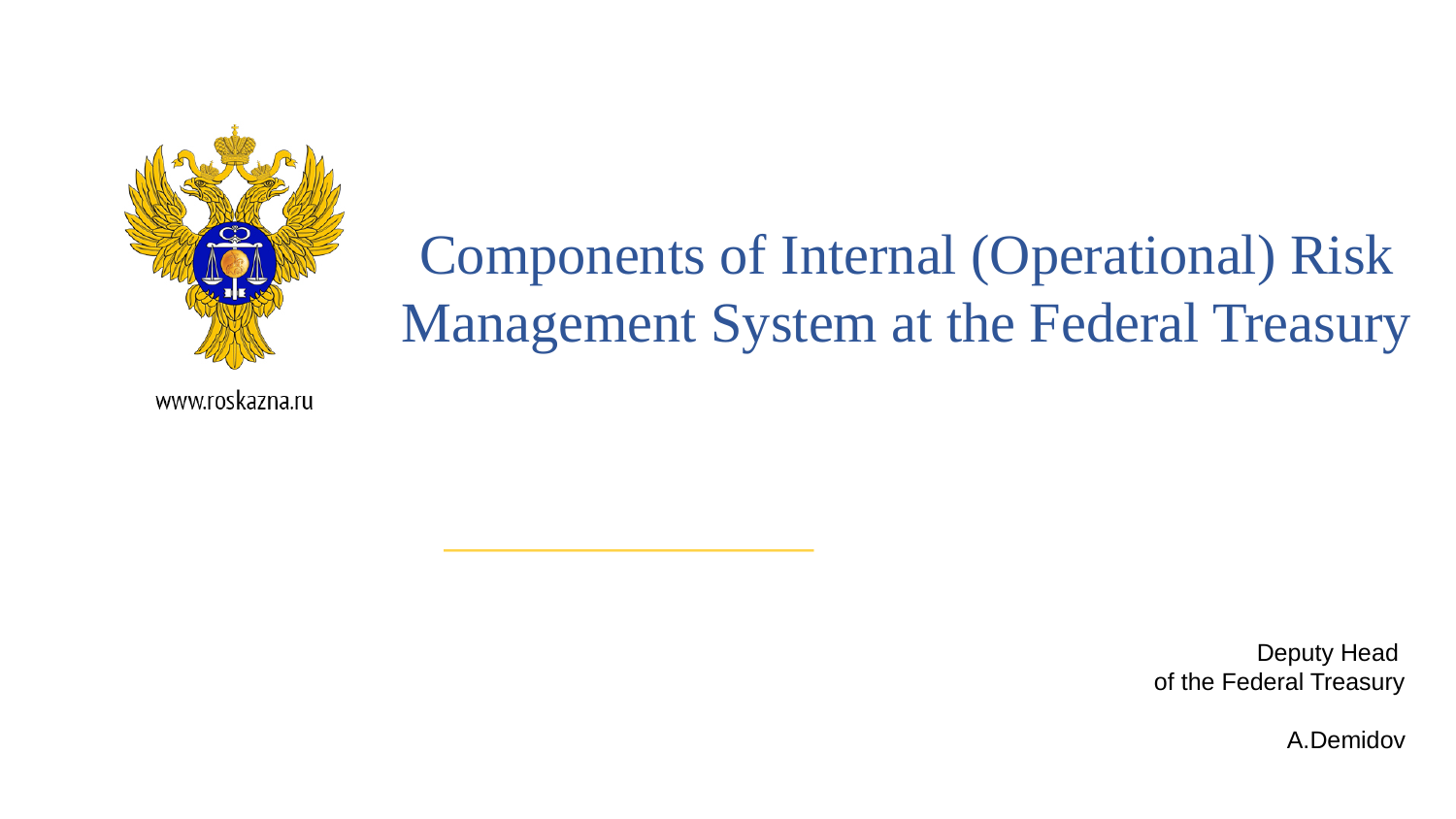

Components of Internal (Operational) Risk Management System at the Federal Treasury
Deputy Head
of the Federal Treasury

А.Demidov